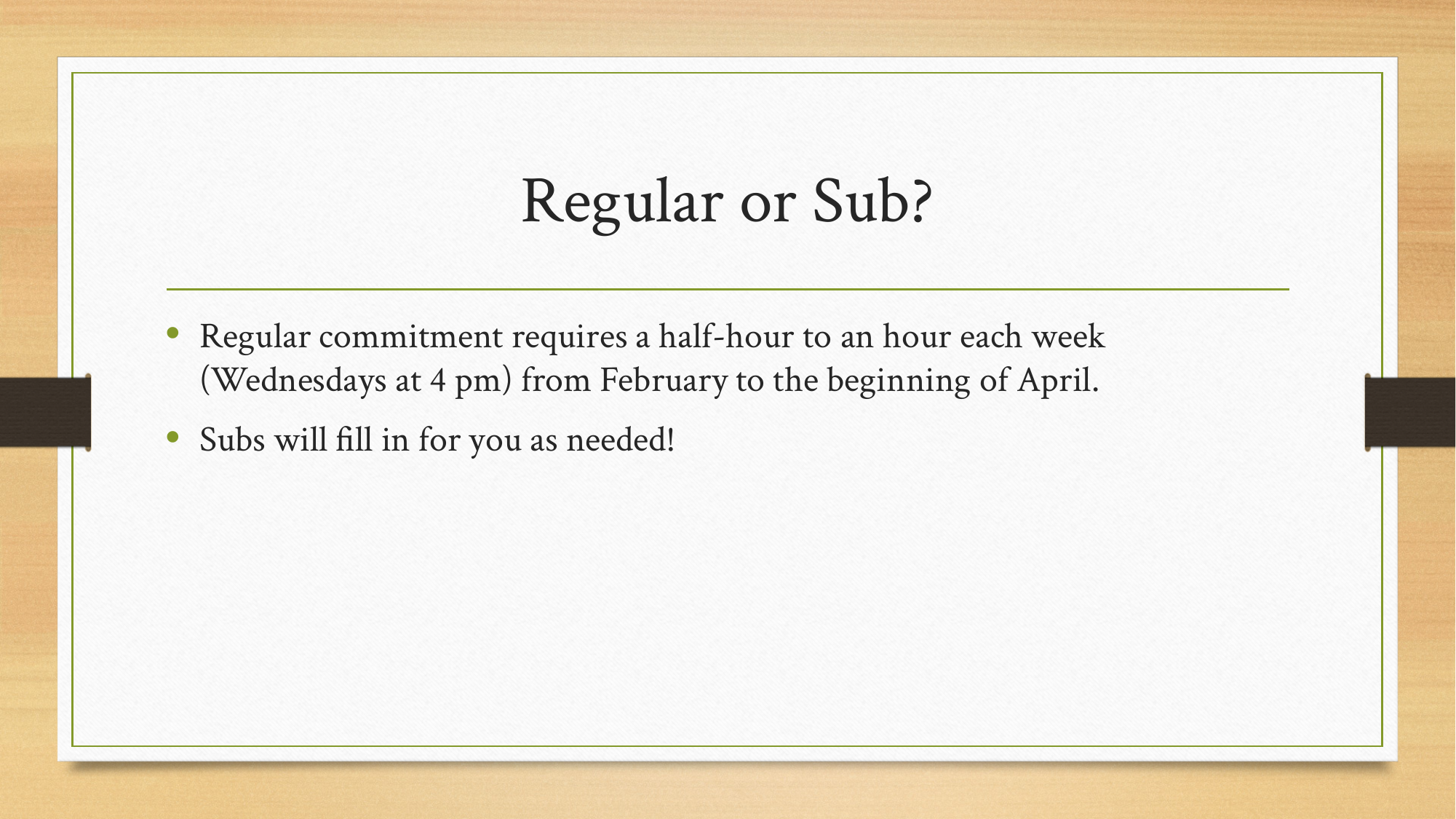

# Regular or Sub?
Regular commitment requires a half-hour to an hour each week (Wednesdays at 4 pm) from February to the beginning of April.
Subs will fill in for you as needed!